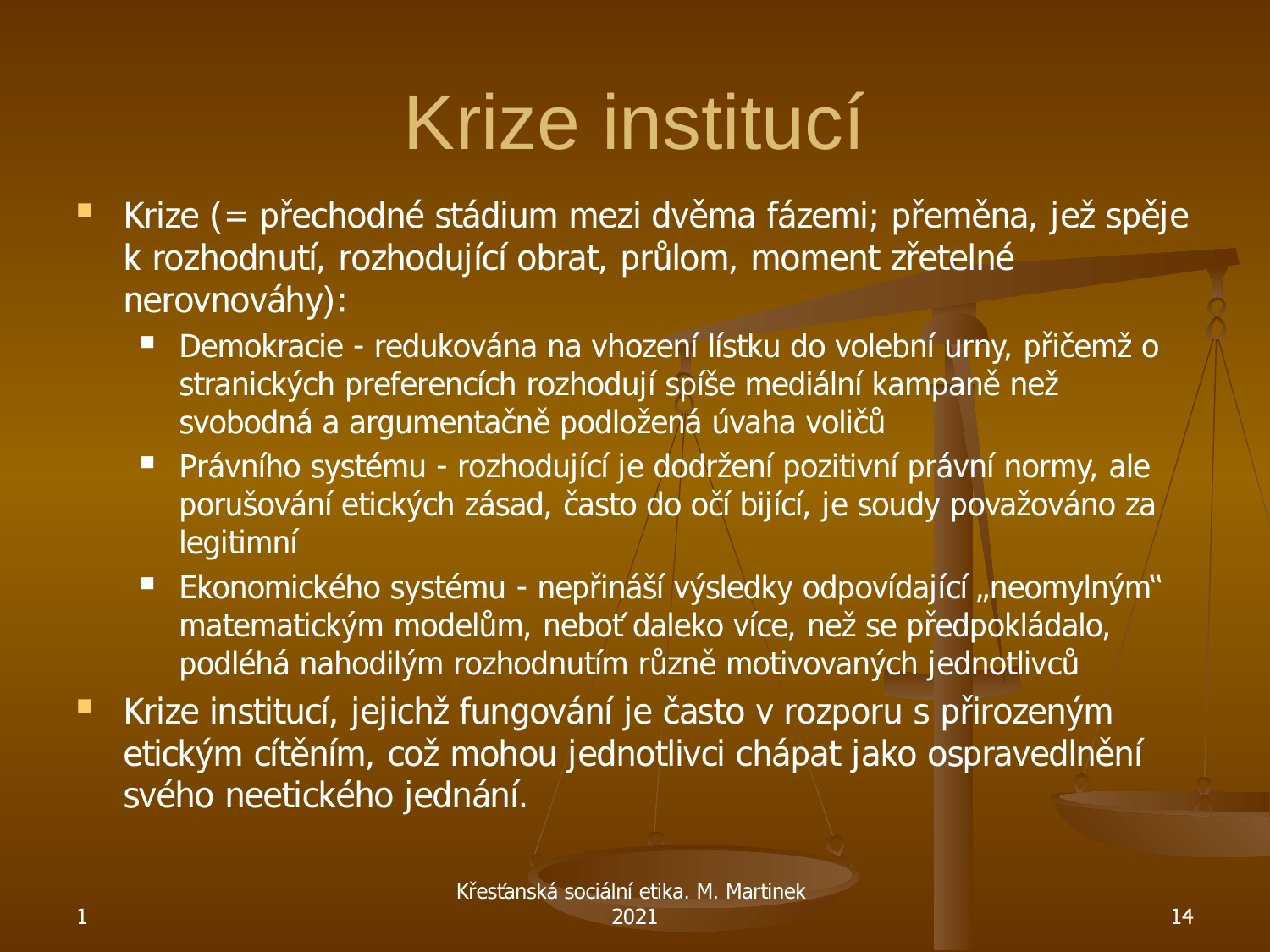

# Krize institucí
Krize (= přechodné stádium mezi dvěma fázemi; přeměna, jež spěje k rozhodnutí, rozhodující obrat, průlom, moment zřetelné nerovnováhy):
Demokracie - redukována na vhození lístku do volební urny, přičemž o stranických preferencích rozhodují spíše mediální kampaně než svobodná a argumentačně podložená úvaha voličů
Právního systému - rozhodující je dodržení pozitivní právní normy, ale porušování etických zásad, často do očí bijící, je soudy považováno za legitimní
Ekonomického systému - nepřináší výsledky odpovídající „neomylným“ matematickým modelům, neboť daleko více, než se předpokládalo, podléhá nahodilým rozhodnutím různě motivovaných jednotlivců
Krize institucí, jejichž fungování je často v rozporu s přirozeným etickým cítěním, což mohou jednotlivci chápat jako ospravedlnění svého neetického jednání.
1
Křesťanská sociální etika. M. Martinek  2021
14